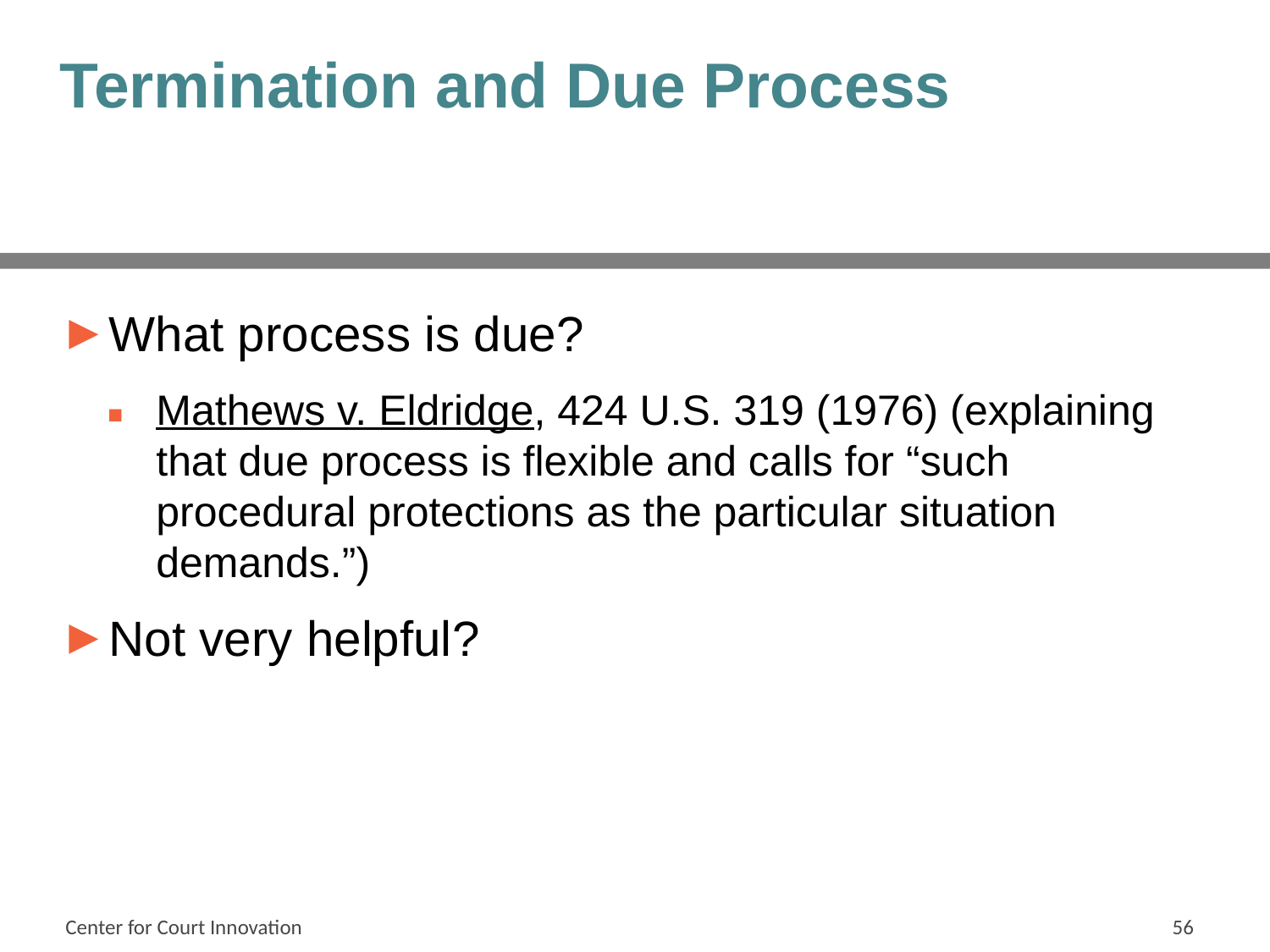

# Termination and Due Process
What process is due?
Mathews v. Eldridge, 424 U.S. 319 (1976) (explaining that due process is flexible and calls for “such procedural protections as the particular situation demands.”)
Not very helpful?

Center for Court Innovation
56